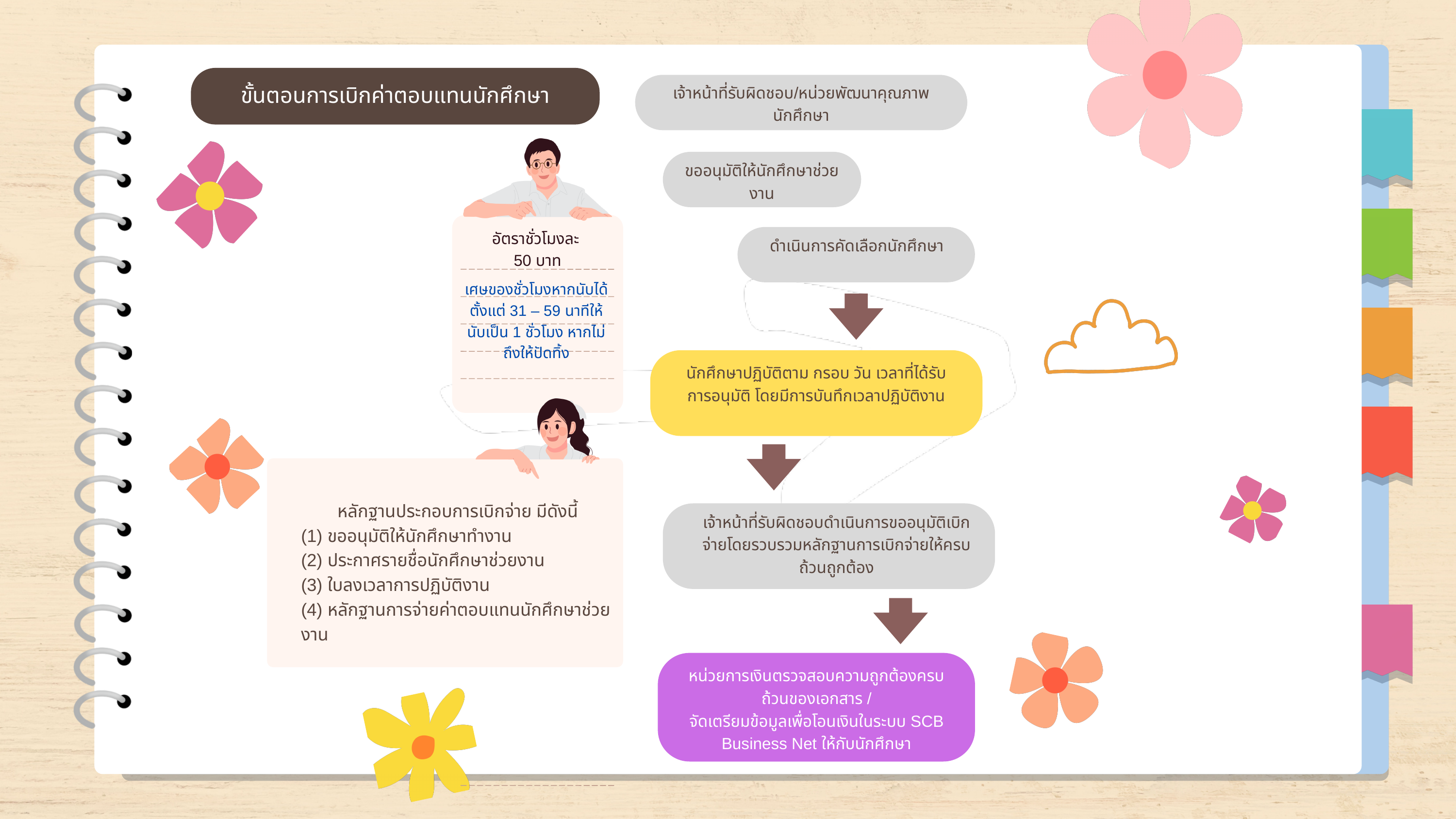

ขั้นตอนการเบิกค่าตอบแทนนักศึกษา

เจ้าหน้าที่รับผิดชอบ/หน่วยพัฒนาคุณภาพนักศึกษา

ขออนุมัติให้นักศึกษาช่วยงาน

อัตราชั่วโมงละ
50 บาท

ดำเนินการคัดเลือกนักศึกษา

เศษของชั่วโมงหากนับได้ตั้งแต่ 31 – 59 นาทีให้นับเป็น 1 ชั่วโมง หากไม่ถึงให้ปัดทิ้ง

นักศึกษาปฏิบัติตาม กรอบ วัน เวลาที่ได้รับการอนุมัติ โดยมีการบันทึกเวลาปฏิบัติงาน

หลักฐานประกอบการเบิกจ่าย มีดังนี้
(1) ขออนุมัติให้นักศึกษาทำงาน
(2) ประกาศรายชื่อนักศึกษาช่วยงาน
(3) ใบลงเวลาการปฏิบัติงาน
(4) หลักฐานการจ่ายค่าตอบแทนนักศึกษาช่วยงาน

เจ้าหน้าที่รับผิดชอบดำเนินการขออนุมัติเบิกจ่ายโดยรวบรวมหลักฐานการเบิกจ่ายให้ครบถ้วนถูกต้อง

หน่วยการเงินตรวจสอบความถูกต้องครบถ้วนของเอกสาร /
จัดเตรียมข้อมูลเพื่อโอนเงินในระบบ SCB Business Net ให้กับนักศึกษา